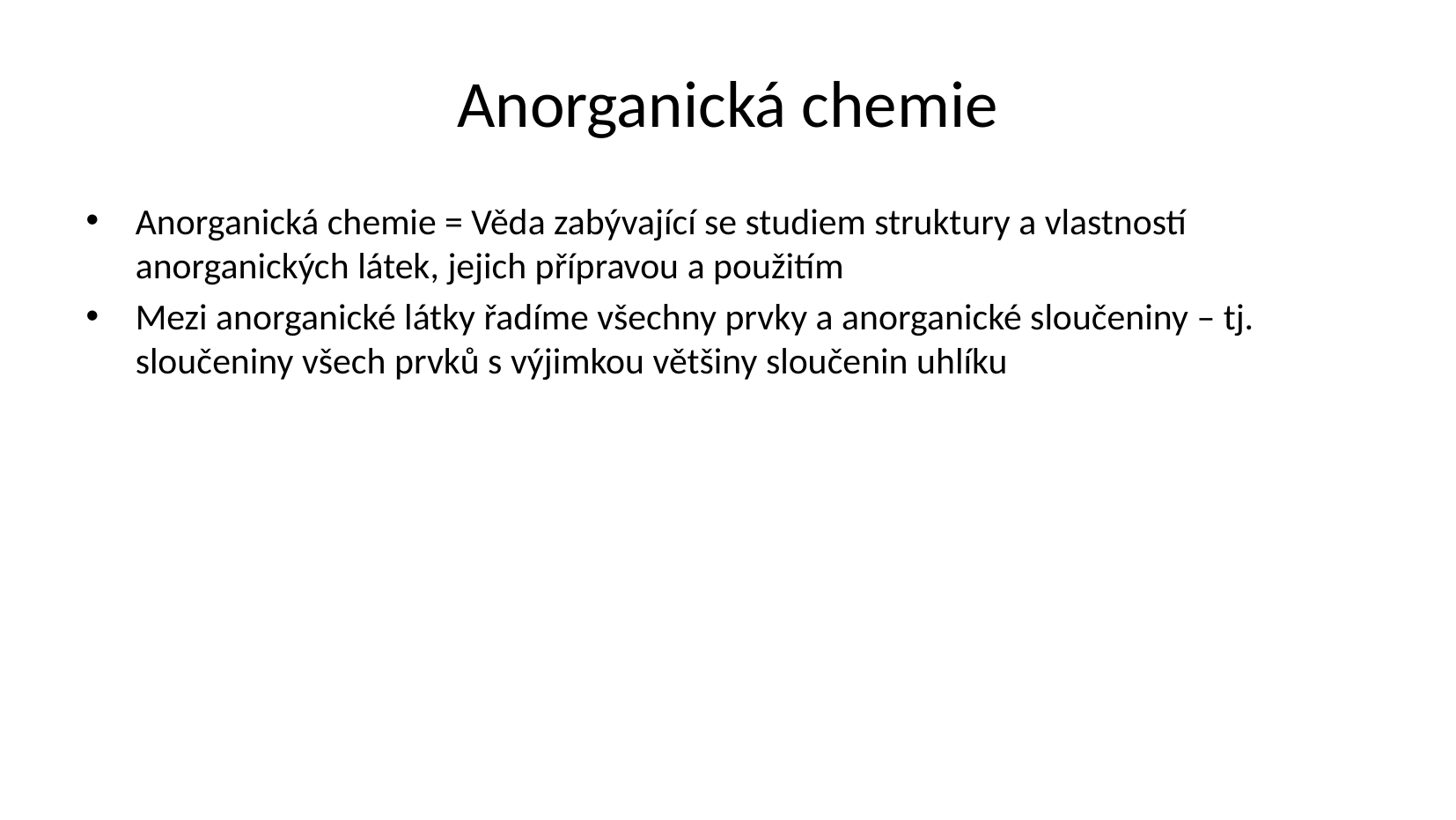

Anorganická chemie
Anorganická chemie = Věda zabývající se studiem struktury a vlastností anorganických látek, jejich přípravou a použitím
Mezi anorganické látky řadíme všechny prvky a anorganické sloučeniny – tj. sloučeniny všech prvků s výjimkou většiny sloučenin uhlíku